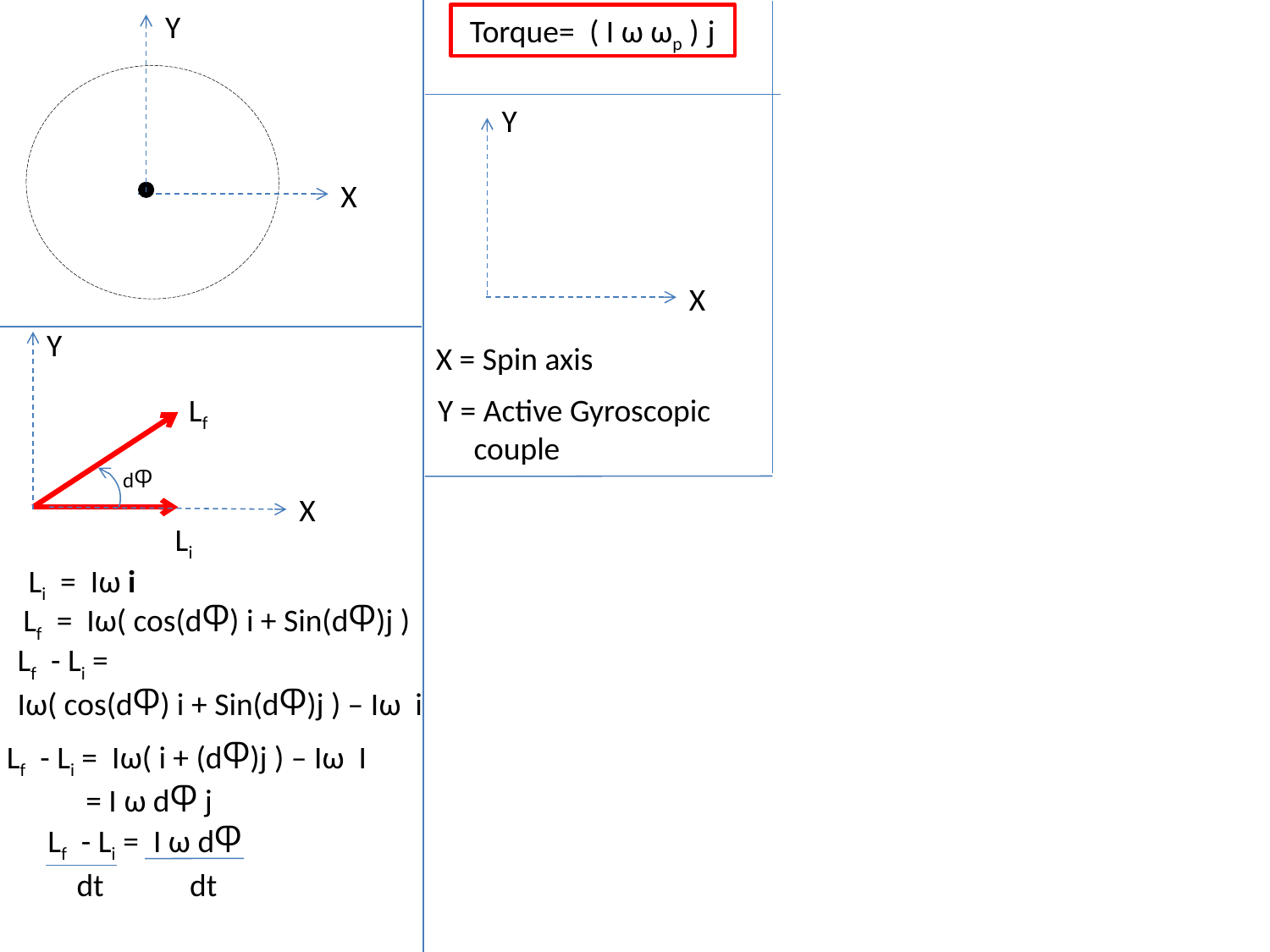

Y

Torque=  ( I ω ωp )  j

Y
X

X
Y
X = Spin axis
Lf
Y = Active Gyroscopic
     couple
dႴ

X
Li
Li  =  Iω i
Lf  =  Iω( cos(dႴ) i + Sin(dႴ)j )
Lf  - Li =
Iω( cos(dႴ) i + Sin(dႴ)j ) – Iω  i
Lf  - Li =  Iω( i + (dႴ)j ) – Iω  I
           = I ω dႴ j
Lf  - Li =  I ω dႴ
dt
dt